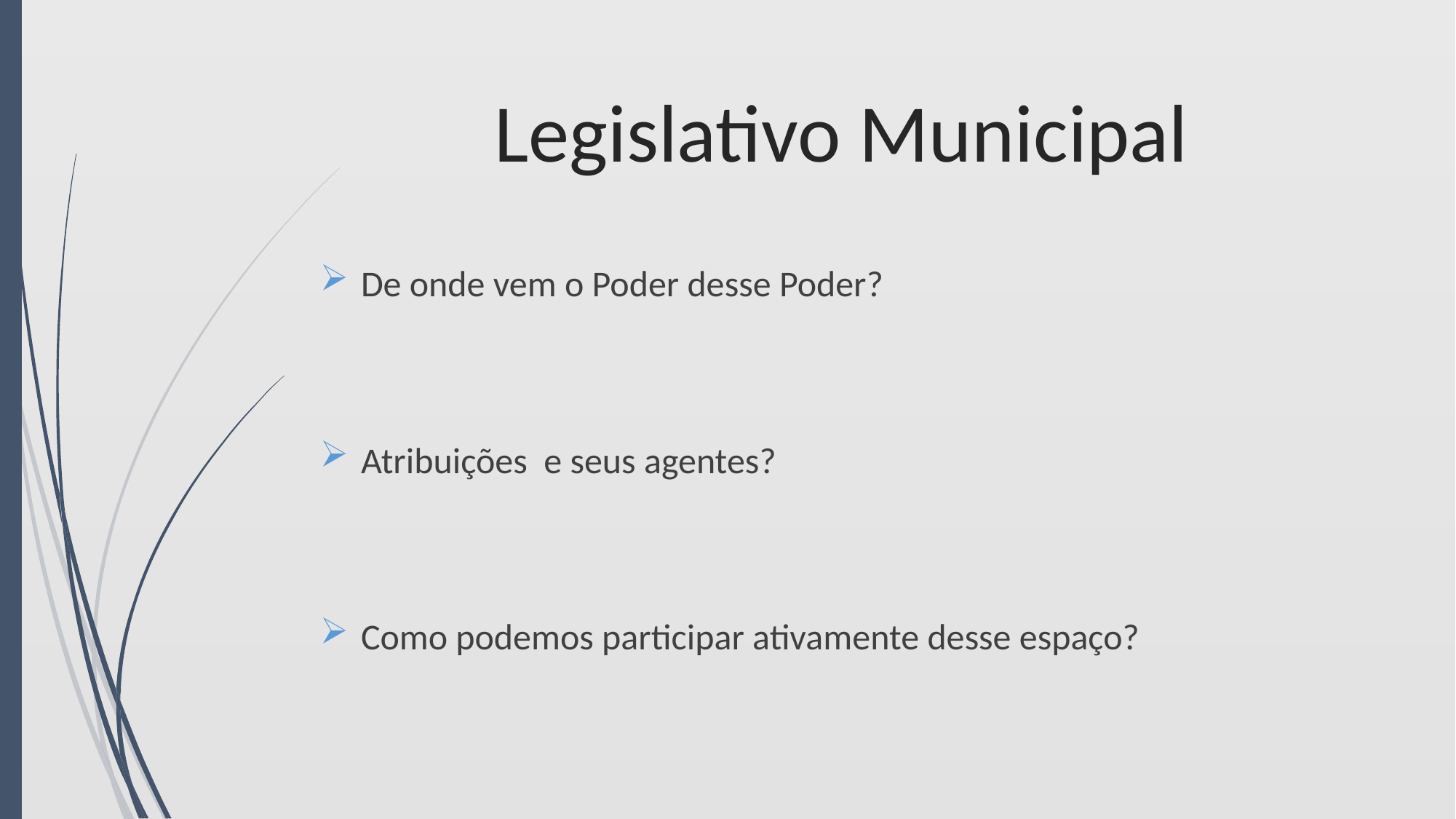

# Legislativo Municipal
De onde vem o Poder desse Poder?

Atribuições  e seus agentes?

Como podemos participar ativamente desse espaço?